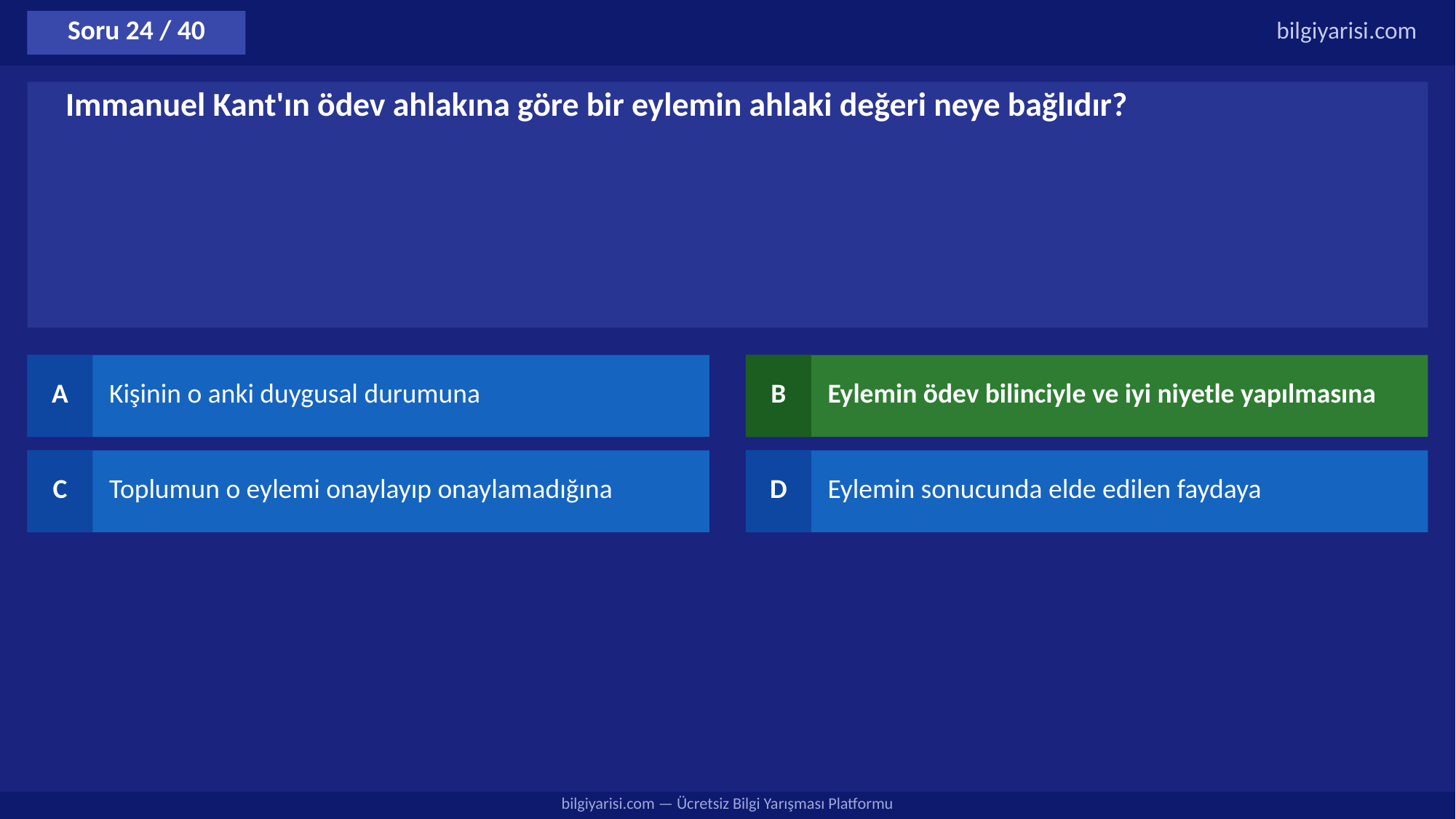

Soru 24 / 40
bilgiyarisi.com

Immanuel Kant'ın ödev ahlakına göre bir eylemin ahlaki değeri neye bağlıdır?

A
Kişinin o anki duygusal durumuna

B
Eylemin ödev bilinciyle ve iyi niyetle yapılmasına

C
Toplumun o eylemi onaylayıp onaylamadığına

D
Eylemin sonucunda elde edilen faydaya
bilgiyarisi.com — Ücretsiz Bilgi Yarışması Platformu